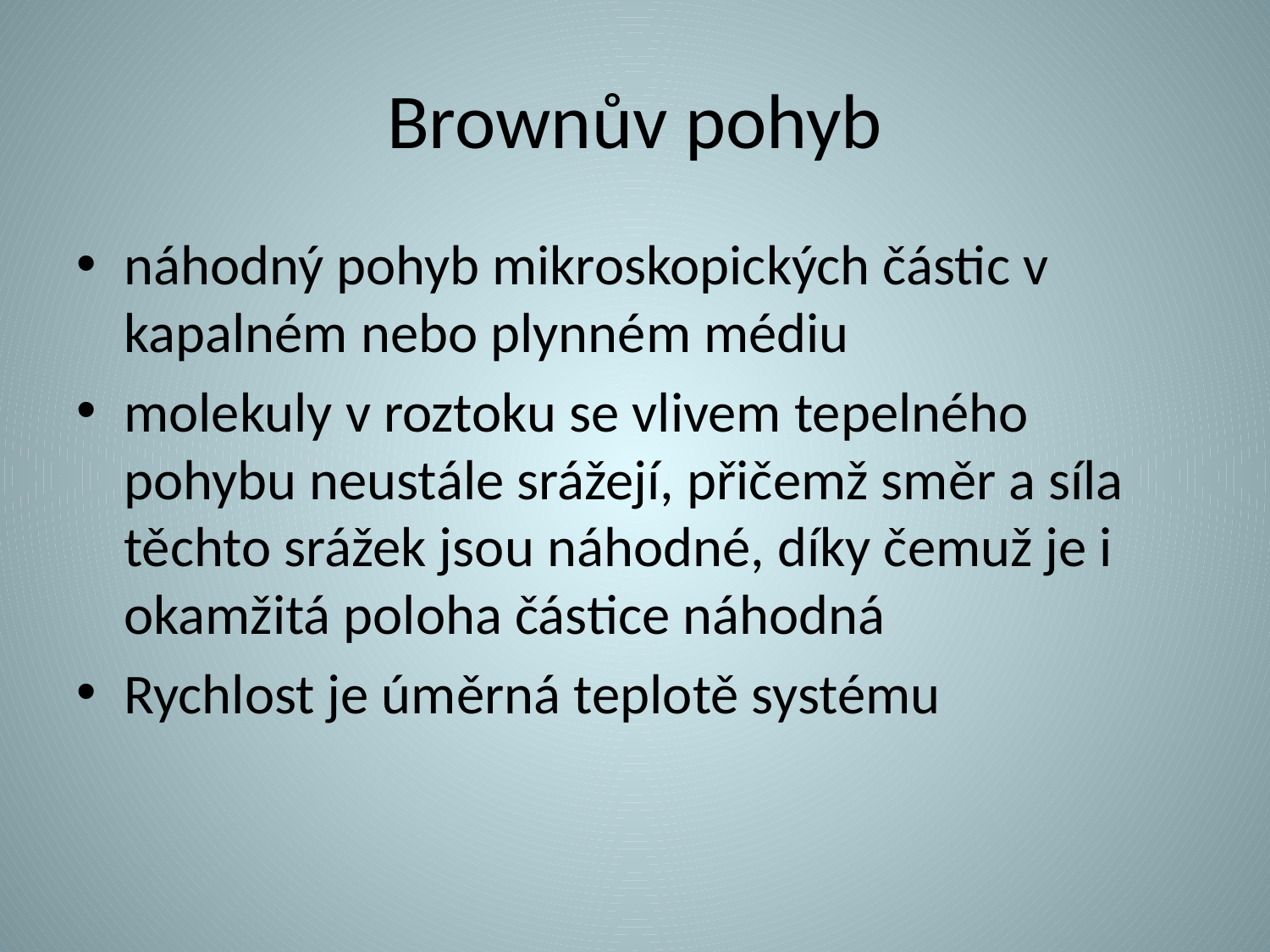

# Brownův pohyb
náhodný pohyb mikroskopických částic v kapalném nebo plynném médiu
molekuly v roztoku se vlivem tepelného pohybu neustále srážejí, přičemž směr a síla těchto srážek jsou náhodné, díky čemuž je i okamžitá poloha částice náhodná
Rychlost je úměrná teplotě systému